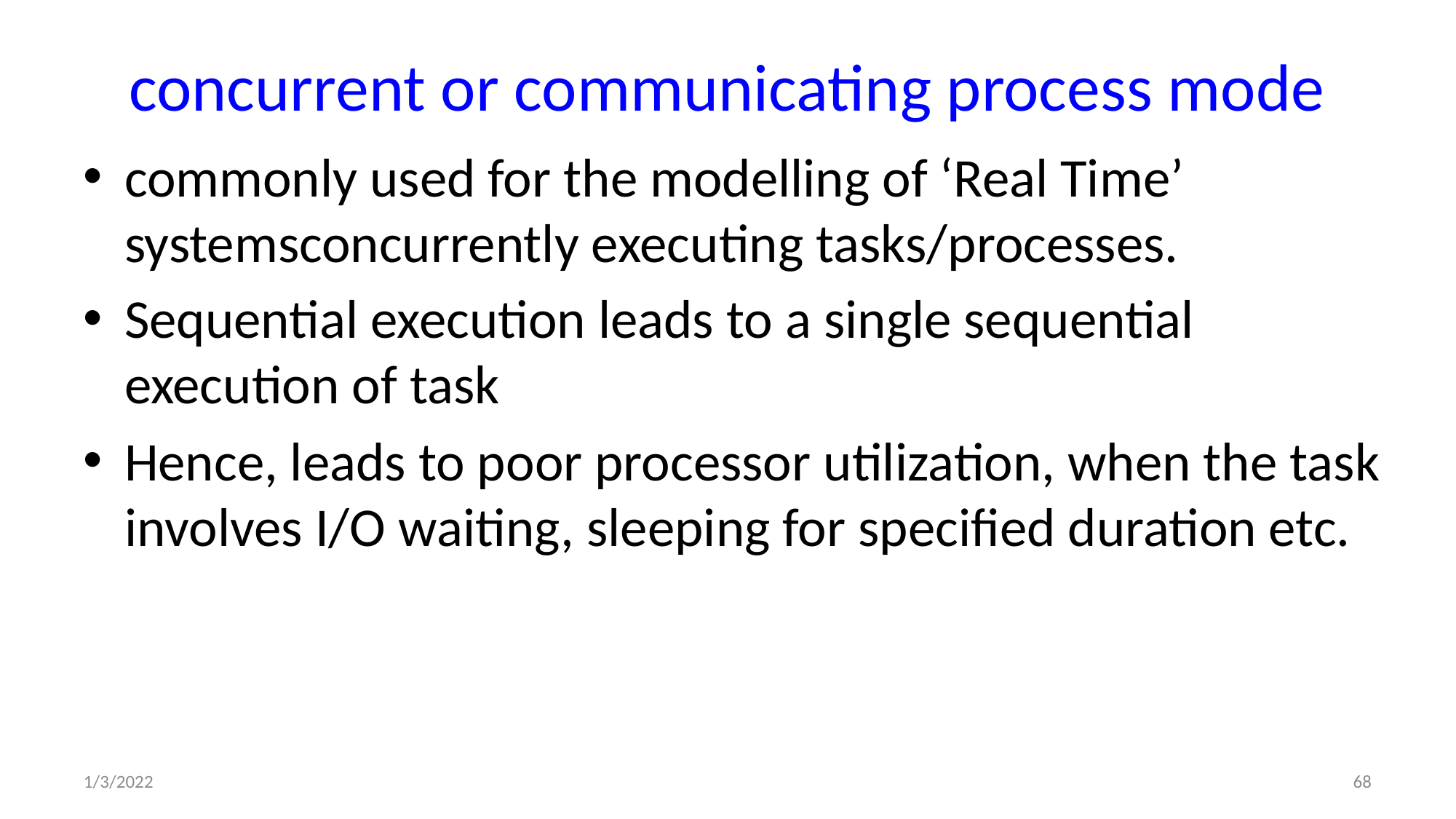

# concurrent or communicating process mode
commonly used for the modelling of ‘Real Time’ systemsconcurrently executing tasks/processes.
Sequential execution leads to a single sequential execution of task
Hence, leads to poor processor utilization, when the task involves I/O waiting, sleeping for specified duration etc.

1/3/2022
68